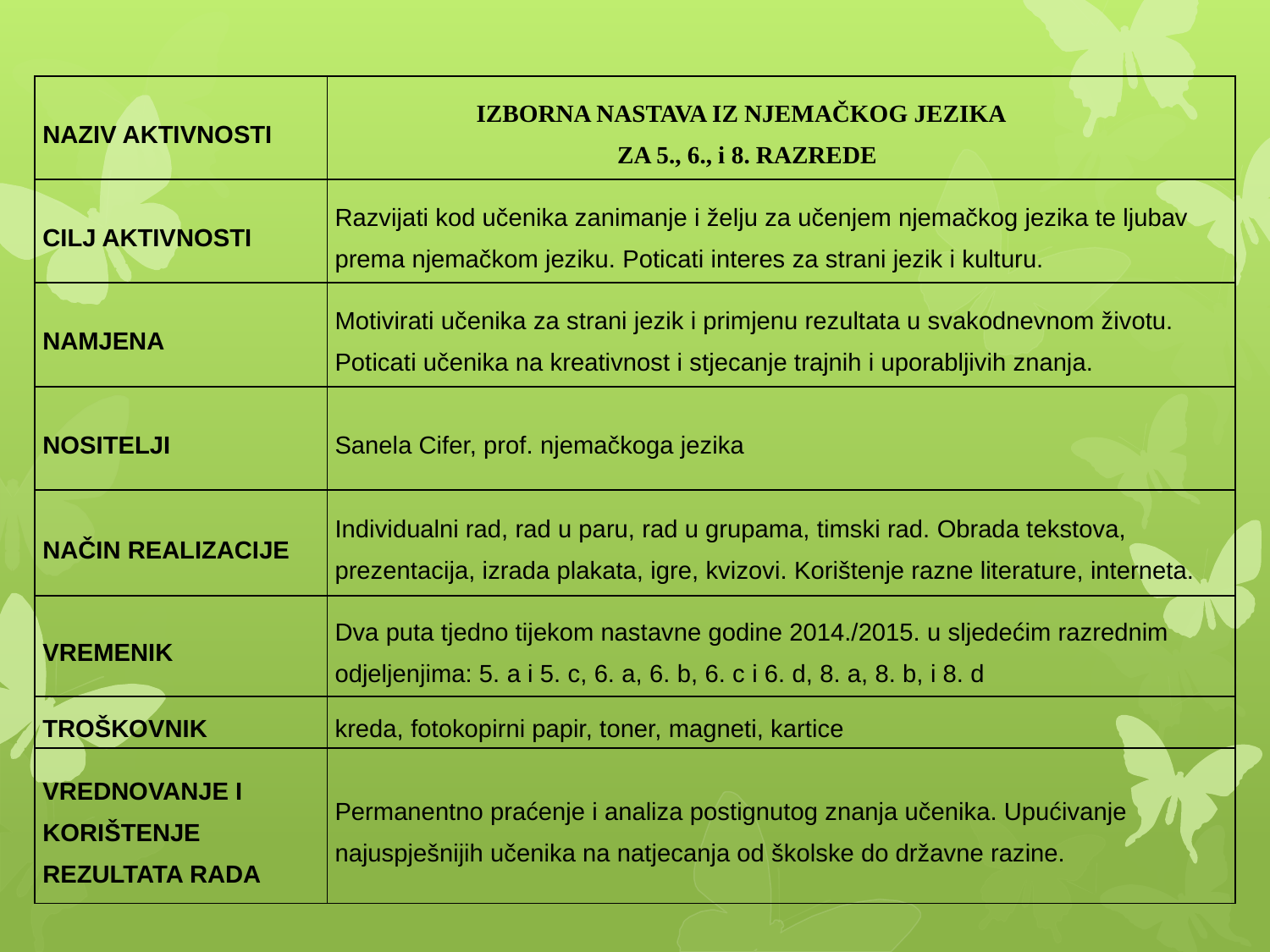

| NAZIV AKTIVNOSTI | IZBORNA NASTAVA IZ NJEMAČKOG JEZIKA ZA 5., 6., i 8. RAZREDE |
| --- | --- |
| CILJ AKTIVNOSTI | Razvijati kod učenika zanimanje i želju za učenjem njemačkog jezika te ljubav prema njemačkom jeziku. Poticati interes za strani jezik i kulturu. |
| NAMJENA | Motivirati učenika za strani jezik i primjenu rezultata u svakodnevnom životu. Poticati učenika na kreativnost i stjecanje trajnih i uporabljivih znanja. |
| NOSITELJI | Sanela Cifer, prof. njemačkoga jezika |
| NAČIN REALIZACIJE | Individualni rad, rad u paru, rad u grupama, timski rad. Obrada tekstova, prezentacija, izrada plakata, igre, kvizovi. Korištenje razne literature, interneta. |
| VREMENIK | Dva puta tjedno tijekom nastavne godine 2014./2015. u sljedećim razrednim odjeljenjima: 5. a i 5. c, 6. a, 6. b, 6. c i 6. d, 8. a, 8. b, i 8. d |
| TROŠKOVNIK | kreda, fotokopirni papir, toner, magneti, kartice |
| VREDNOVANJE I KORIŠTENJE REZULTATA RADA | Permanentno praćenje i analiza postignutog znanja učenika. Upućivanje najuspješnijih učenika na natjecanja od školske do državne razine. |